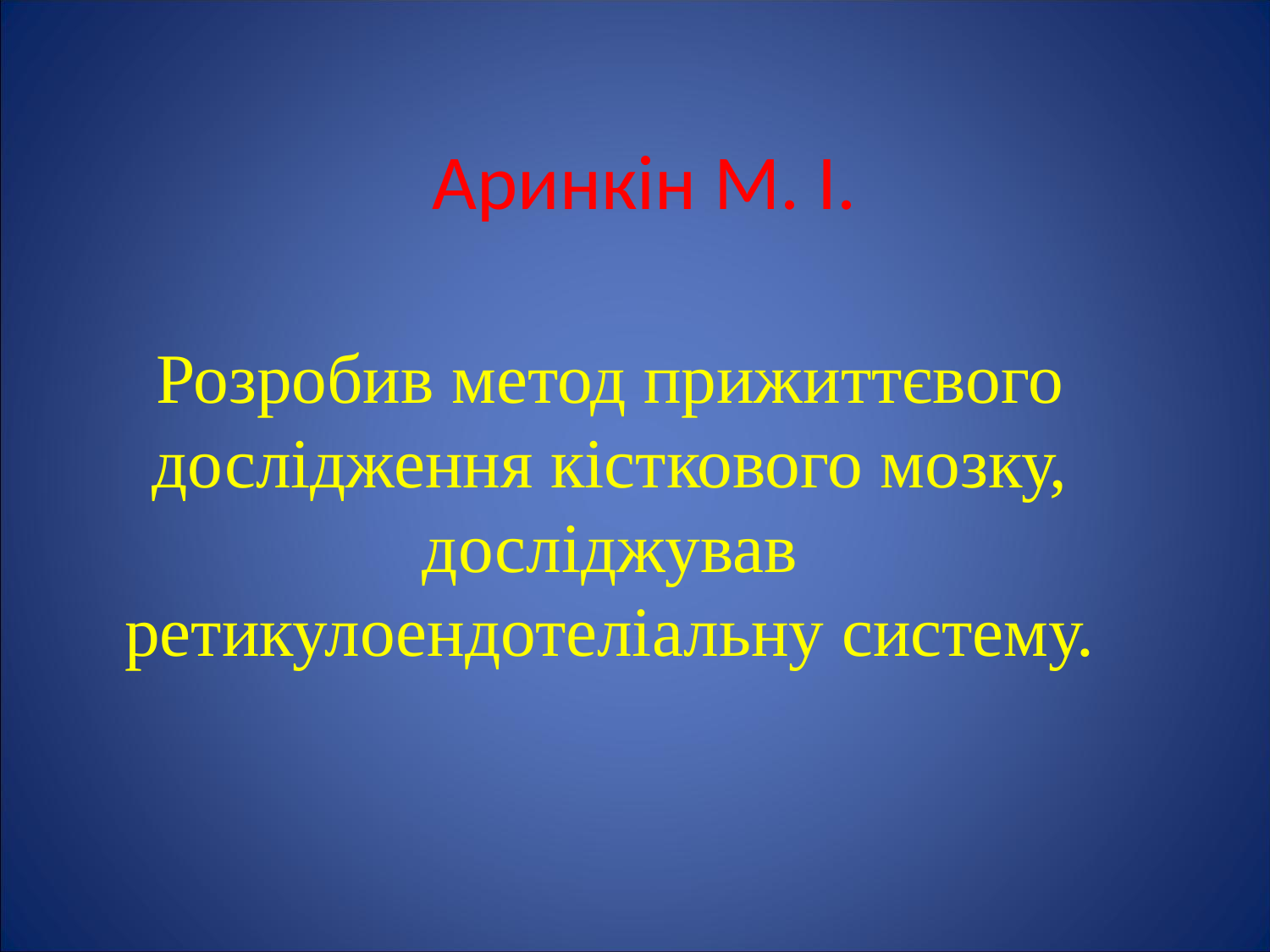

Аринкін М. І.
Розробив метод прижиттєвого дослідження кісткового мозку, досліджував ретикулоендотеліальну систему.